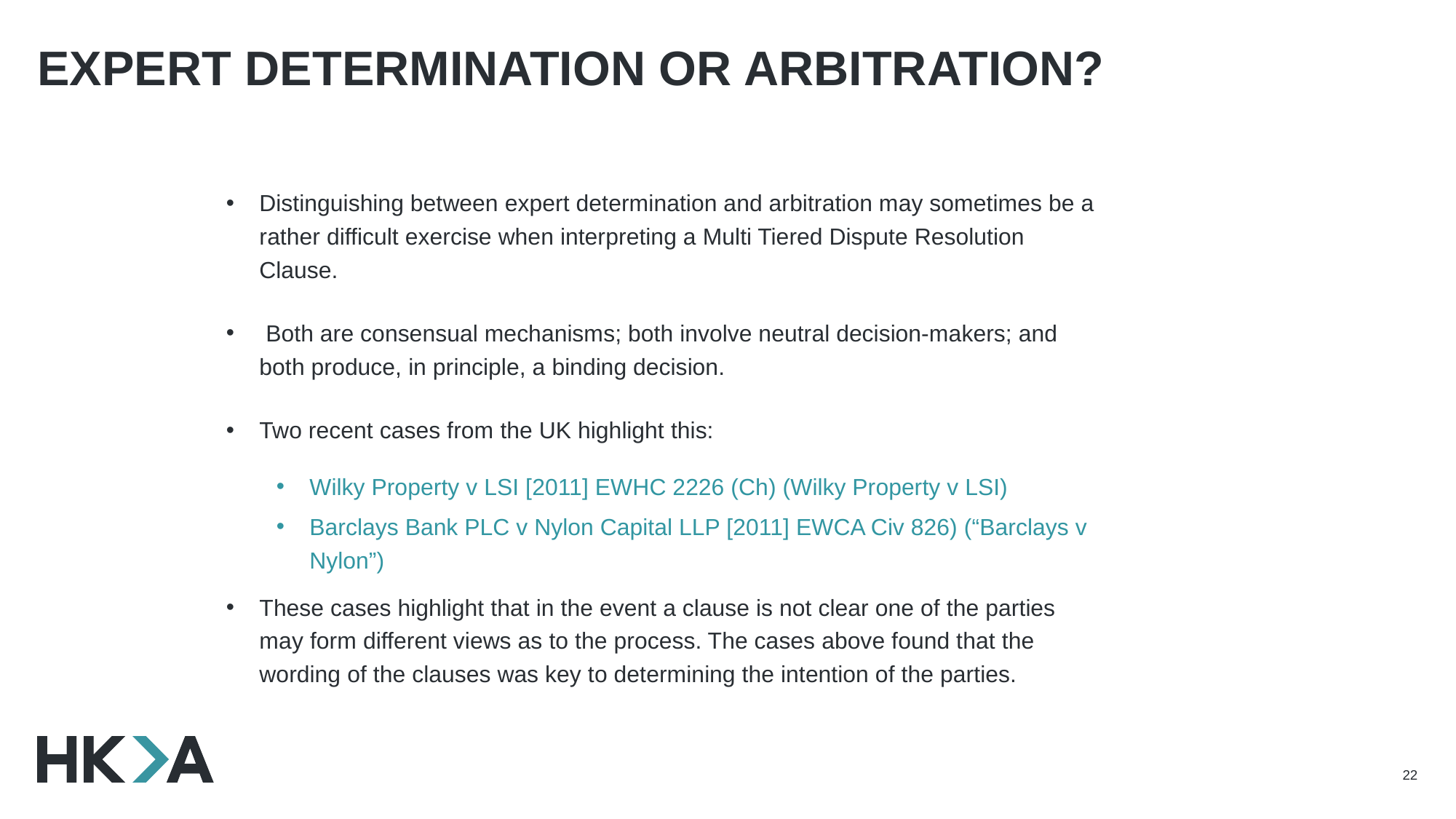

# Expert Determination or Arbitration?

Distinguishing between expert determination and arbitration may sometimes be a rather difficult exercise when interpreting a Multi Tiered Dispute Resolution Clause.
 Both are consensual mechanisms; both involve neutral decision-makers; and both produce, in principle, a binding decision.
Two recent cases from the UK highlight this:
Wilky Property v LSI [2011] EWHC 2226 (Ch) (Wilky Property v LSI)
Barclays Bank PLC v Nylon Capital LLP [2011] EWCA Civ 826) (“Barclays v Nylon”)
These cases highlight that in the event a clause is not clear one of the parties may form different views as to the process. The cases above found that the wording of the clauses was key to determining the intention of the parties.

22